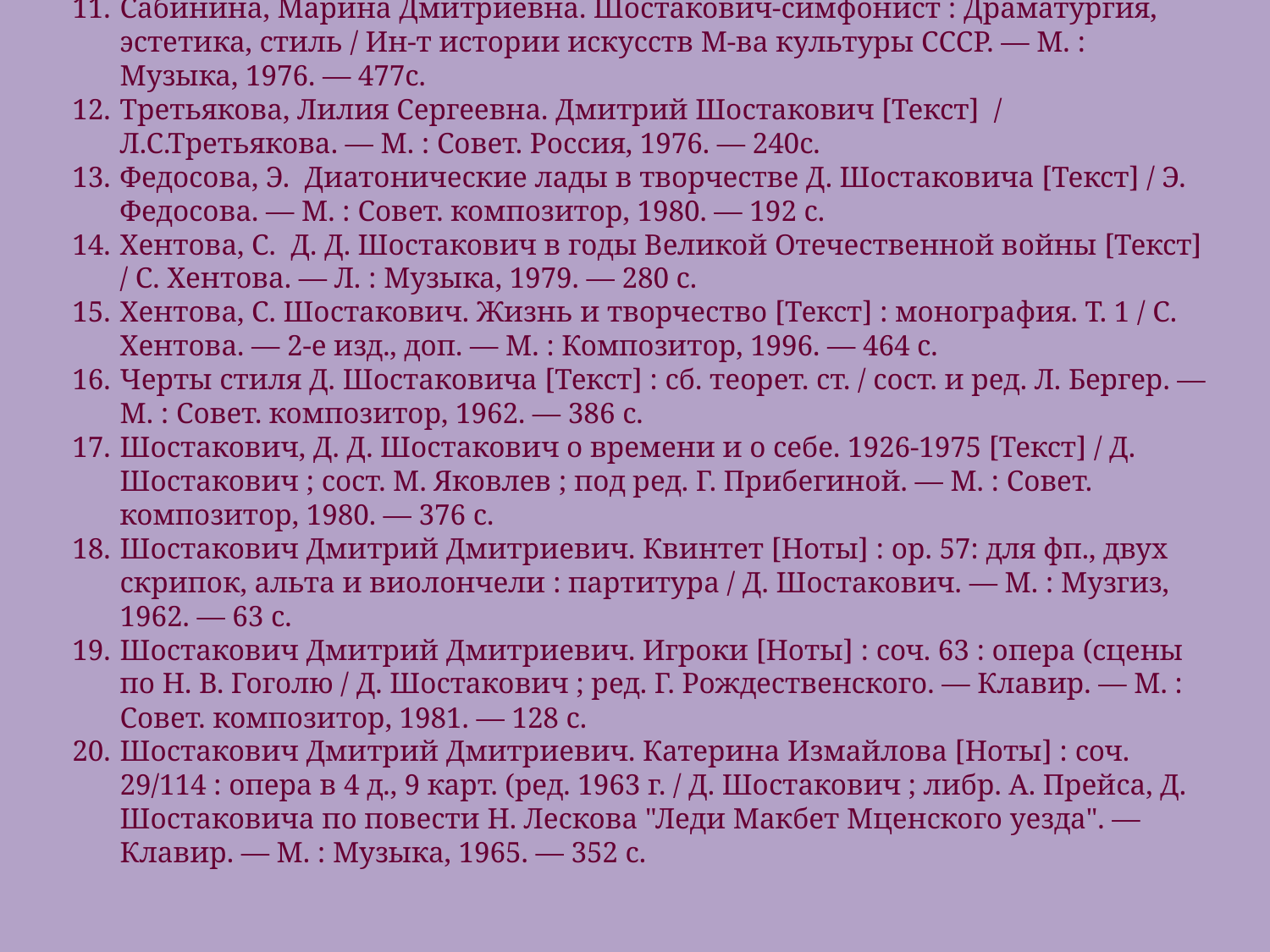

Сабинина, Марина Дмитриевна. Шостакович-симфонист : Драматургия, эстетика, стиль / Ин-т истории искусств М-ва культуры СССР. — М. : Музыка, 1976. — 477с.
Третьякова, Лилия Сергеевна. Дмитрий Шостакович [Текст]  / Л.С.Третьякова. — М. : Совет. Россия, 1976. — 240с.
Федосова, Э.  Диатонические лады в творчестве Д. Шостаковича [Текст] / Э. Федосова. — М. : Совет. композитор, 1980. — 192 с.
Хентова, С.  Д. Д. Шостакович в годы Великой Отечественной войны [Текст] / С. Хентова. — Л. : Музыка, 1979. — 280 с.
Хентова, С. Шостакович. Жизнь и творчество [Текст] : монография. Т. 1 / С. Хентова. — 2-е изд., доп. — М. : Композитор, 1996. — 464 с.
Черты стиля Д. Шостаковича [Текст] : сб. теорет. ст. / сост. и ред. Л. Бергер. — М. : Совет. композитор, 1962. — 386 с.
Шостакович, Д. Д. Шостакович о времени и о себе. 1926-1975 [Текст] / Д. Шостакович ; сост. М. Яковлев ; под ред. Г. Прибегиной. — М. : Совет. композитор, 1980. — 376 с.
Шостакович Дмитрий Дмитриевич. Квинтет [Ноты] : ор. 57: для фп., двух скрипок, альта и виолончели : партитура / Д. Шостакович. — М. : Музгиз, 1962. — 63 с.
Шостакович Дмитрий Дмитриевич. Игроки [Ноты] : соч. 63 : опера (сцены по Н. В. Гоголю / Д. Шостакович ; ред. Г. Рождественского. — Клавир. — М. : Совет. композитор, 1981. — 128 с.
Шостакович Дмитрий Дмитриевич. Катерина Измайлова [Ноты] : соч. 29/114 : опера в 4 д., 9 карт. (ред. 1963 г. / Д. Шостакович ; либр. А. Прейса, Д. Шостаковича по повести Н. Лескова "Леди Макбет Мценского уезда". — Клавир. — М. : Музыка, 1965. — 352 с.